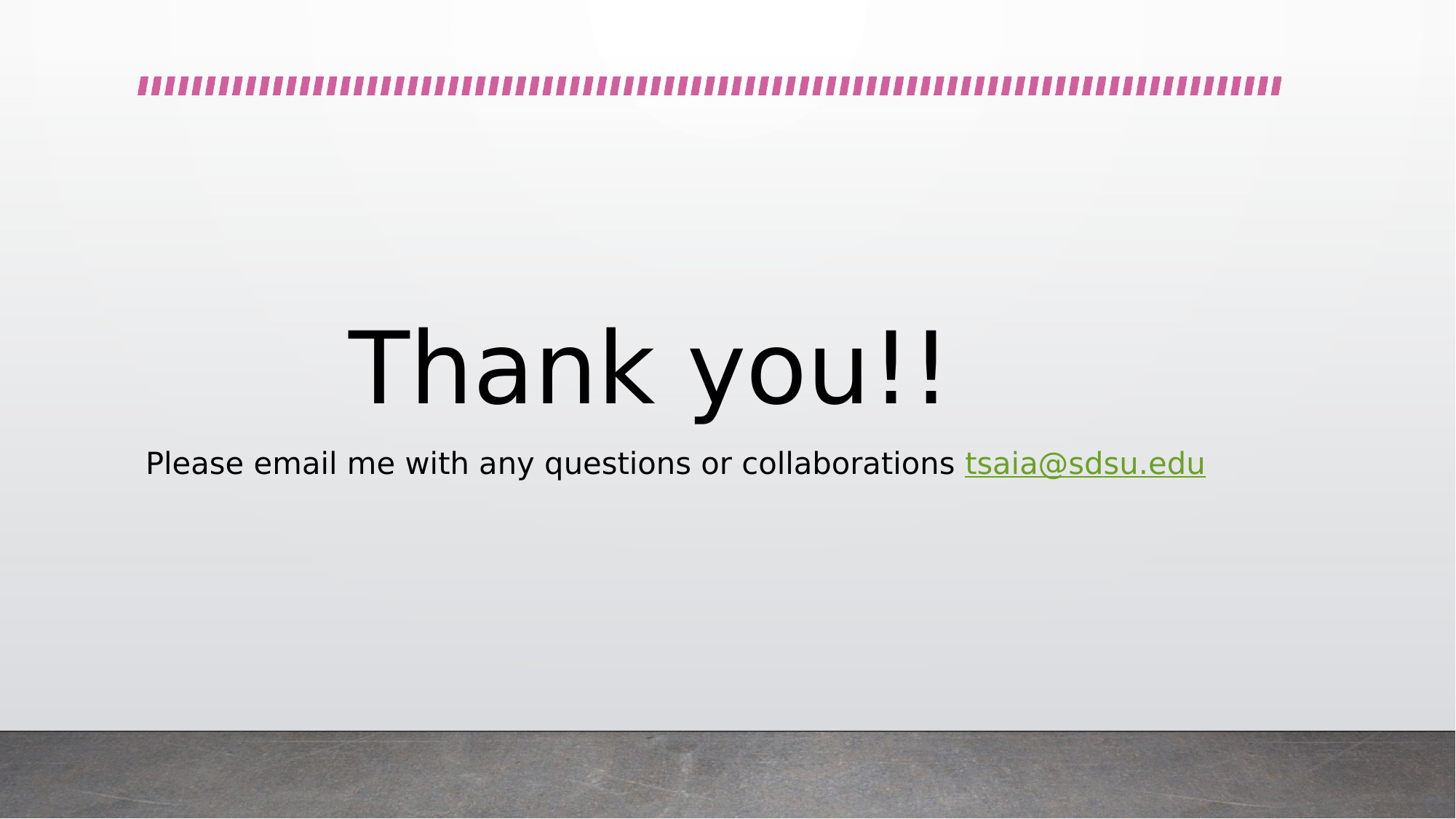

# Thank you!!
Please email me with any questions or collaborations tsaia@sdsu.edu